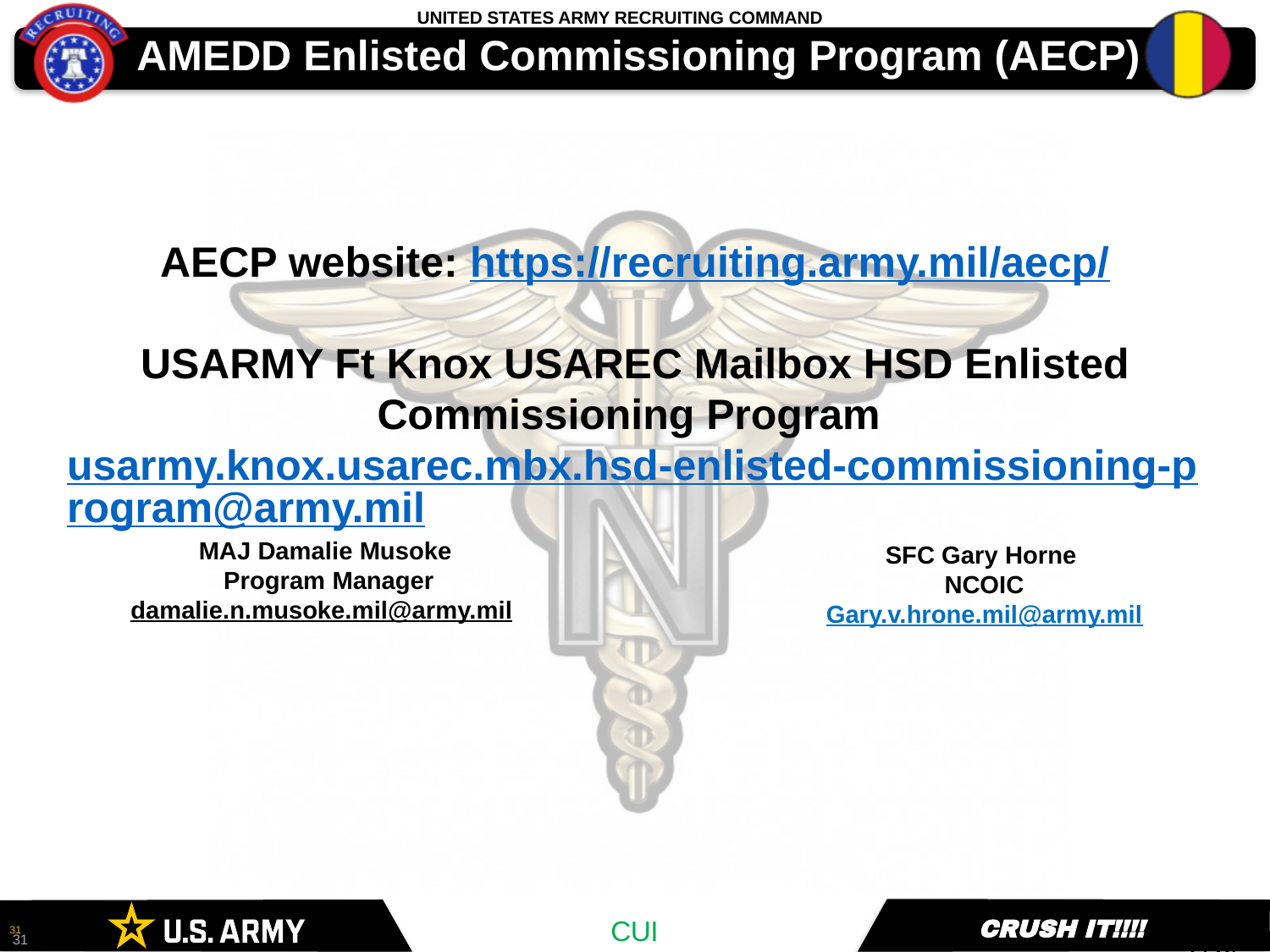

AMEDD Enlisted Commissioning Program (AECP)

AECP website: https://recruiting.army.mil/aecp/

USARMY Ft Knox USAREC Mailbox HSD Enlisted Commissioning Program usarmy.knox.usarec.mbx.hsd-enlisted-commissioning-program@army.mil
MAJ Damalie Musoke
 Program Manager
damalie.n.musoke.mil@army.mil
SFC Gary Horne
NCOIC
Gary.v.hrone.mil@army.mil
7/8/2024
31